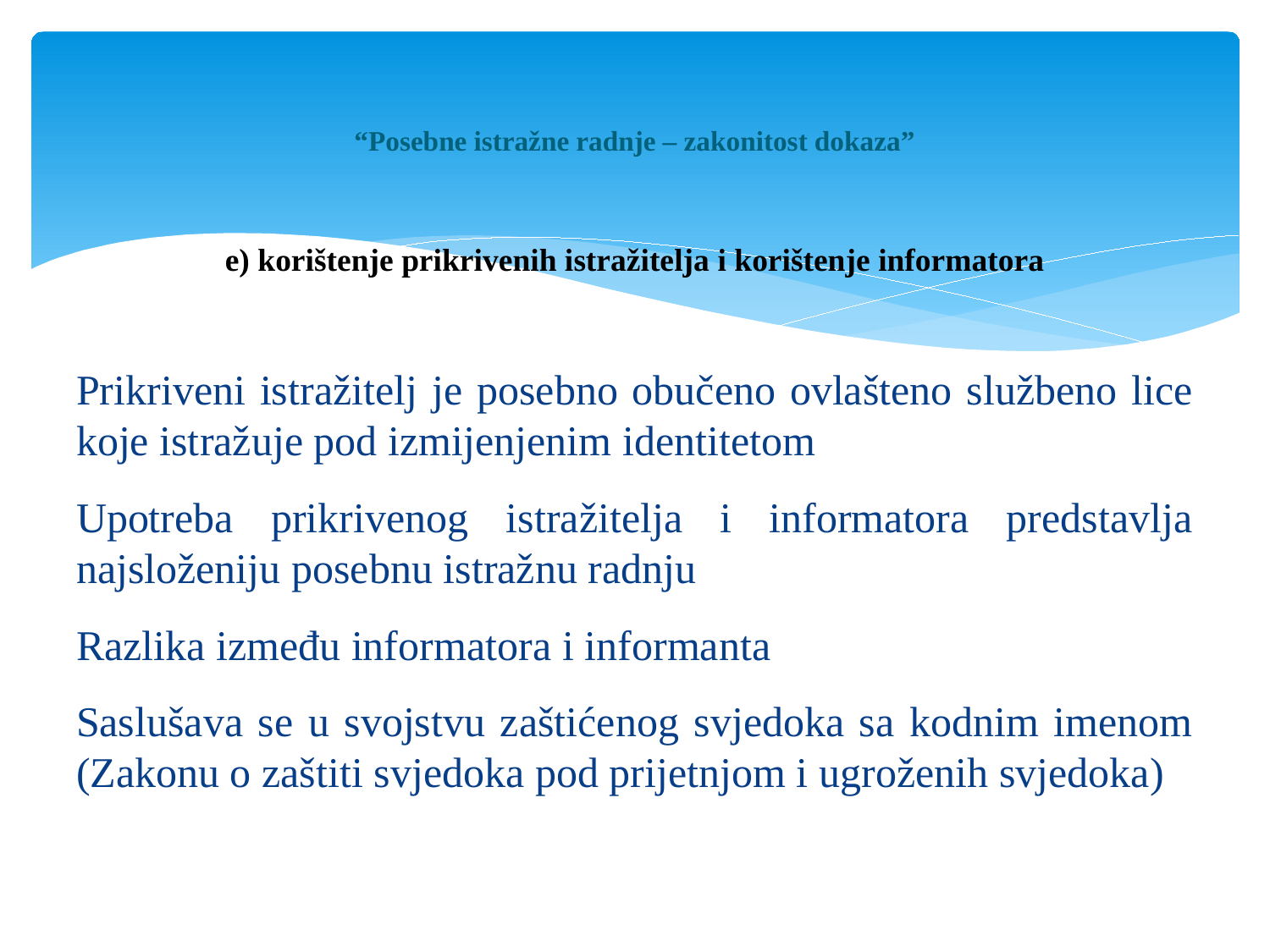

# “Posebne istražne radnje – zakonitost dokaza”
e) korištenje prikrivenih istražitelja i korištenje informatora

Prikriveni istražitelj je posebno obučeno ovlašteno službeno lice koje istražuje pod izmijenjenim identitetom
Upotreba prikrivenog istražitelja i informatora predstavlja najsloženiju posebnu istražnu radnju
Razlika između informatora i informanta
Saslušava se u svojstvu zaštićenog svjedoka sa kodnim imenom (Zakonu o zaštiti svjedoka pod prijetnjom i ugroženih svjedoka)